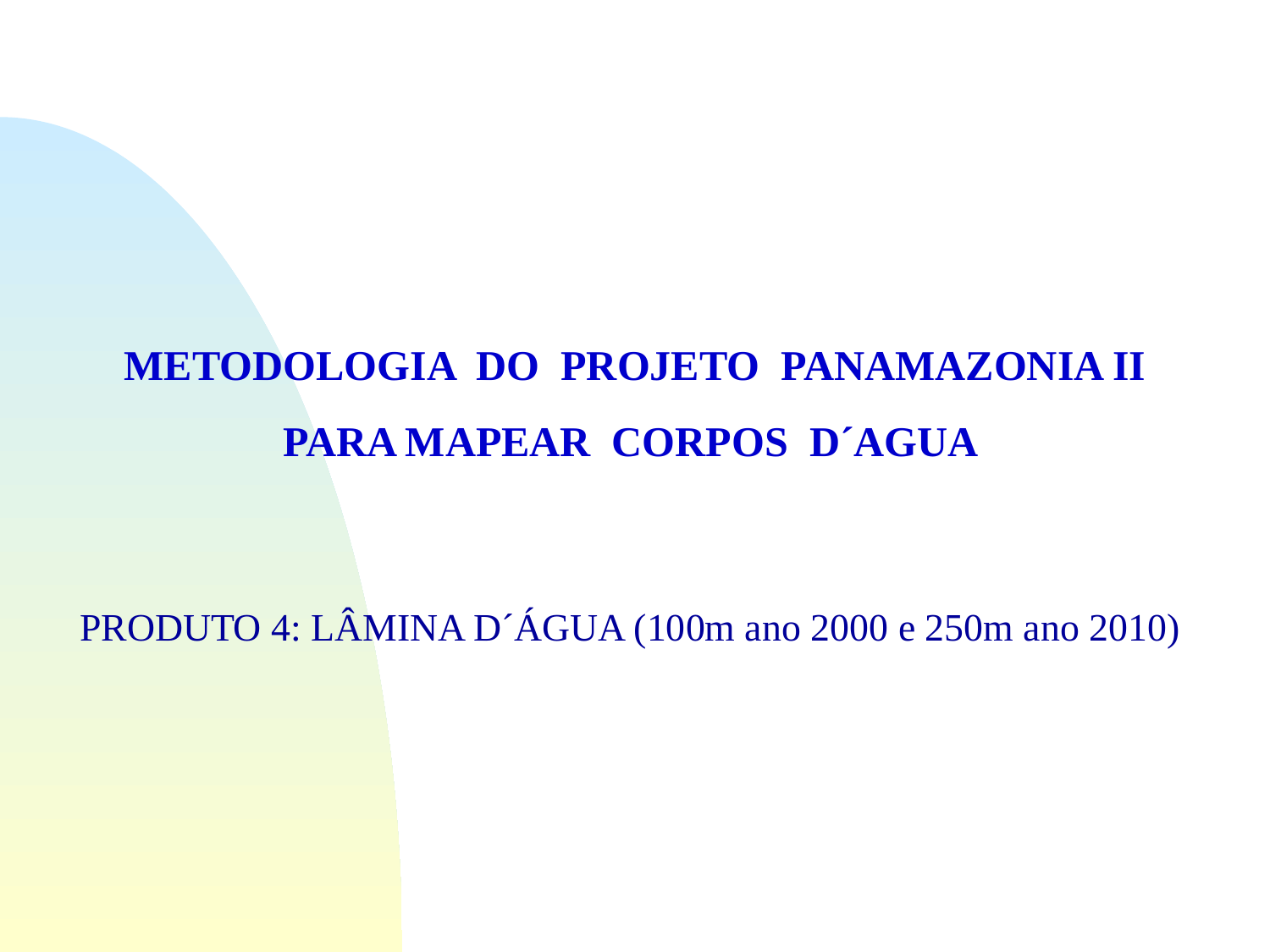

METODOLOGIA  DO  PROJETO  PANAMAZONIA II
PARA MAPEAR  CORPOS  D´AGUA
PRODUTO 4: LÂMINA D´ÁGUA (100m ano 2000 e 250m ano 2010)